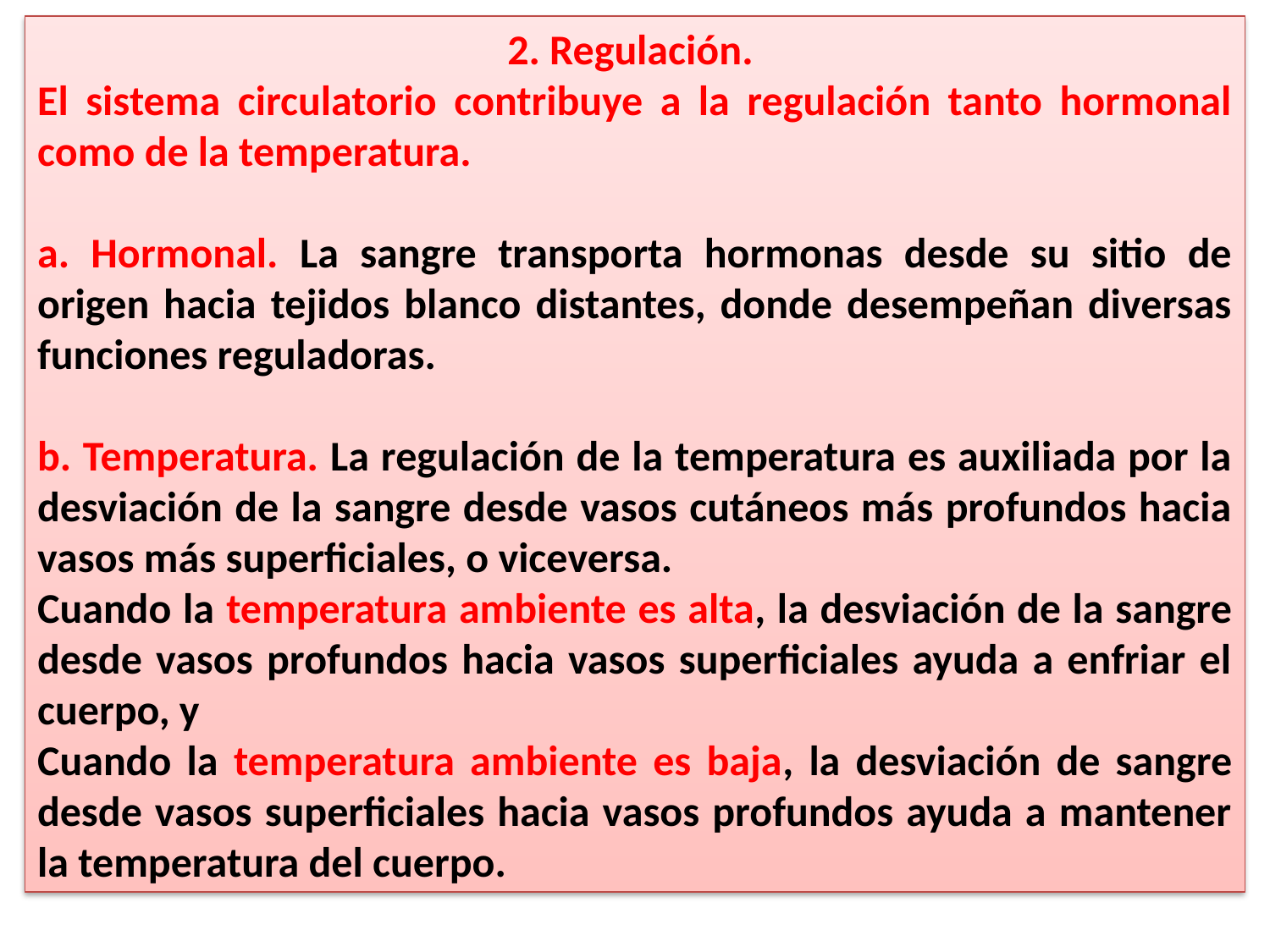

2. Regulación.
El sistema circulatorio contribuye a la regulación tanto hormonal como de la temperatura.

a. Hormonal. La sangre transporta hormonas desde su sitio de origen hacia tejidos blanco distantes, donde desempeñan diversas funciones reguladoras.

b. Temperatura. La regulación de la temperatura es auxiliada por la desviación de la sangre desde vasos cutáneos más profundos hacia vasos más superficiales, o viceversa.
Cuando la temperatura ambiente es alta, la desviación de la sangre desde vasos profundos hacia vasos superficiales ayuda a enfriar el cuerpo, y
Cuando la temperatura ambiente es baja, la desviación de sangre desde vasos superficiales hacia vasos profundos ayuda a mantener la temperatura del cuerpo.